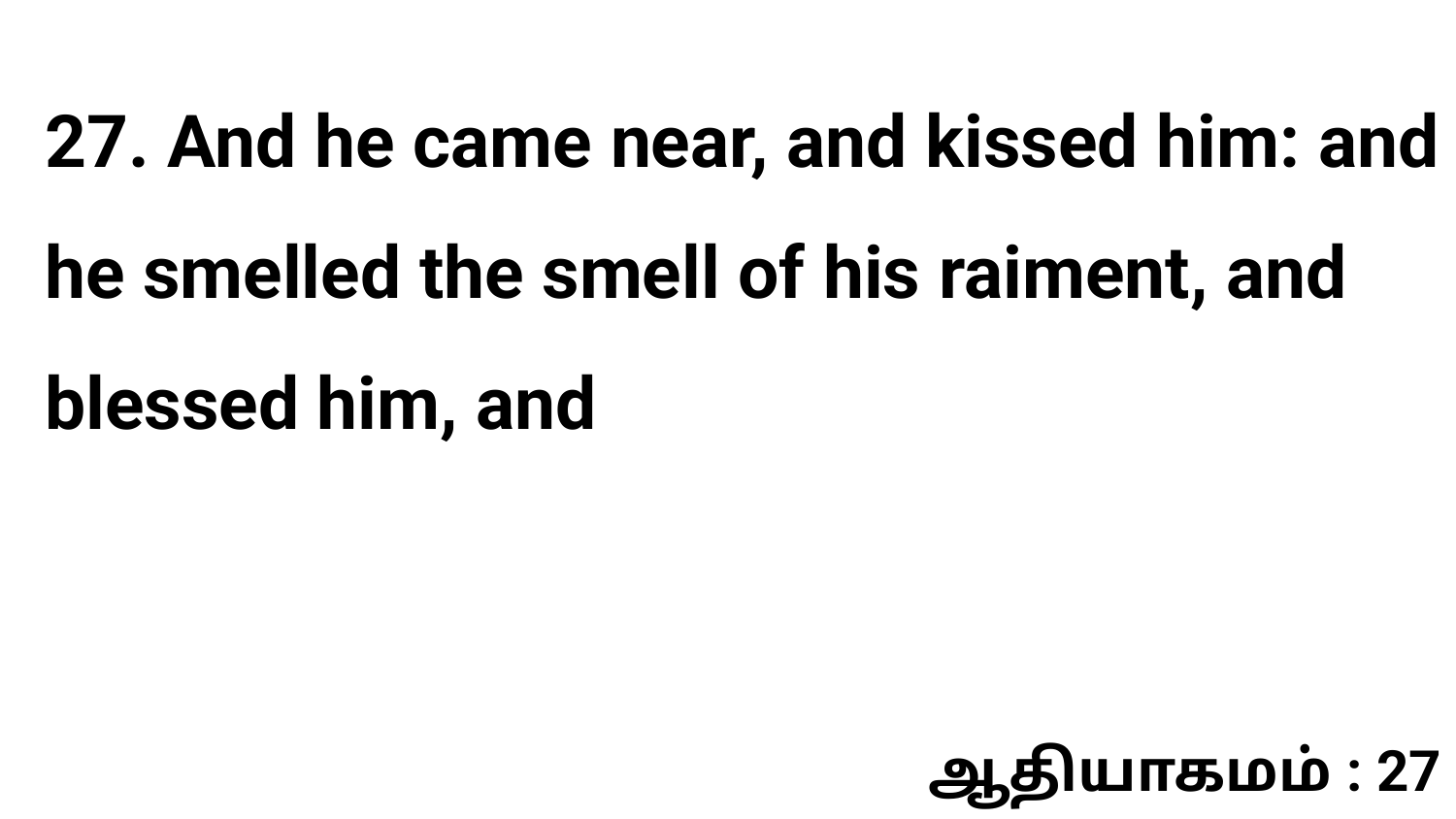

27. And he came near, and kissed him: and he smelled the smell of his raiment, and blessed him, and
ஆதியாகமம் : 27